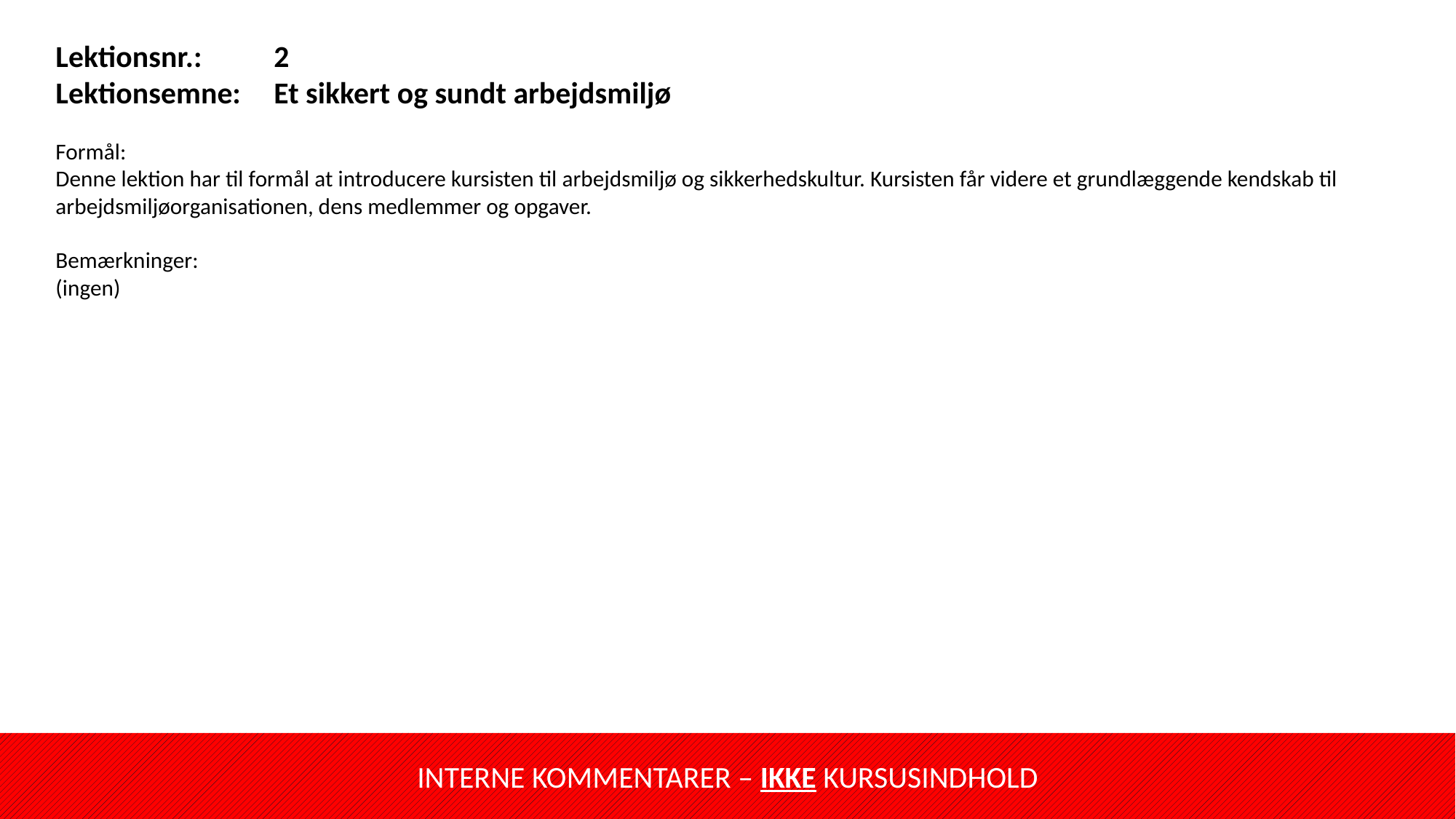

Lektionsnr.:	2
Lektionsemne:	Et sikkert og sundt arbejdsmiljø

Formål:
Denne lektion har til formål at introducere kursisten til arbejdsmiljø og sikkerhedskultur. Kursisten får videre et grundlæggende kendskab til arbejdsmiljøorganisationen, dens medlemmer og opgaver.

Bemærkninger:
(ingen)

INTERNE KOMMENTARER – IKKE KURSUSINDHOLD